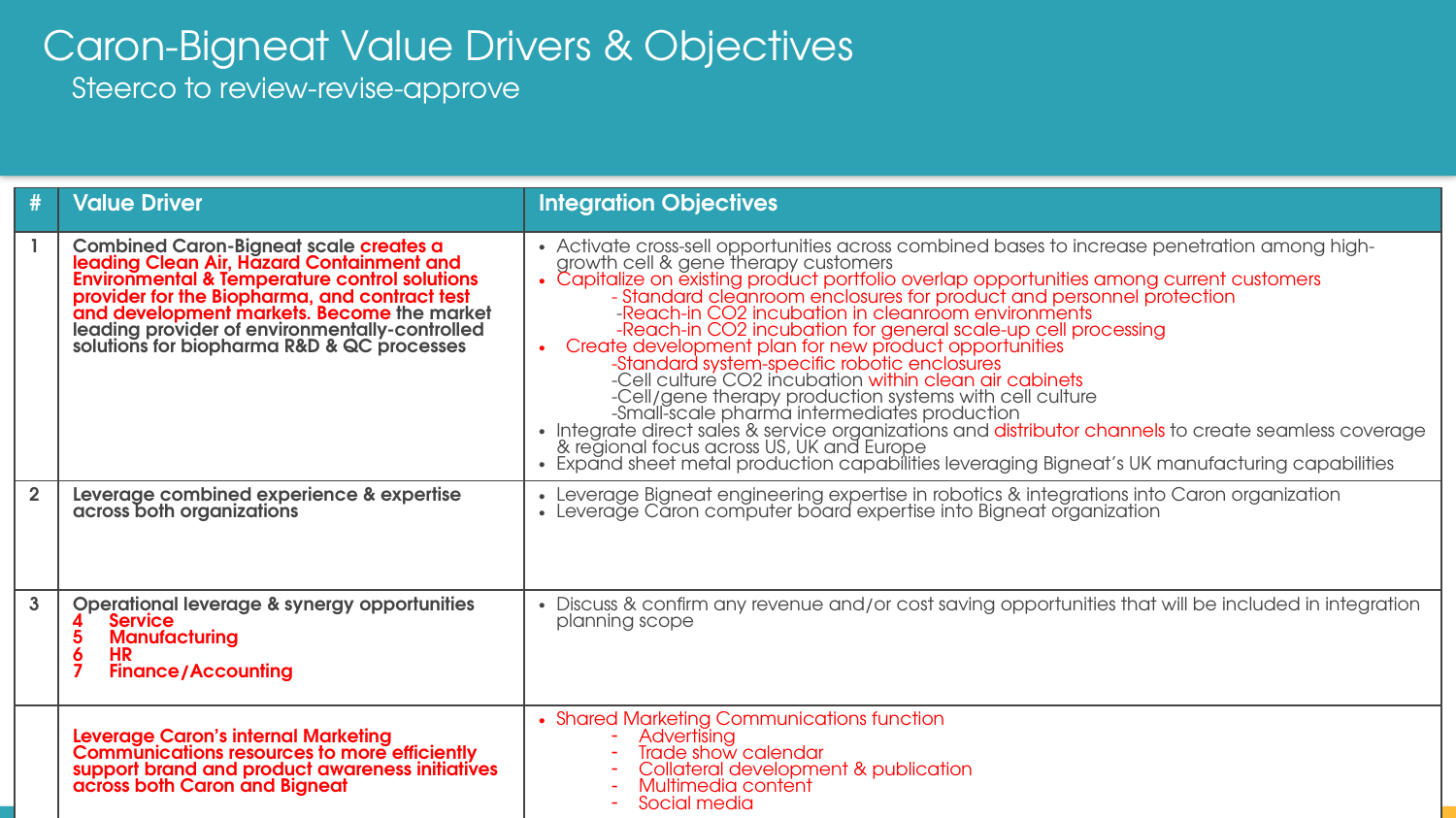

# Caron-Bigneat Value Drivers & Objectives
Steerco to review-revise-approve
| # | Value Driver | Integration Objectives |
| --- | --- | --- |
| 1 | Combined Caron-Bigneat scale creates a leading Clean Air, Hazard Containment and Environmental & Temperature control solutions provider for the Biopharma, and contract test and development markets. Become the market leading provider of environmentally-controlled solutions for biopharma R&D & QC processes | Activate cross-sell opportunities across combined bases to increase penetration among high-growth cell & gene therapy customers  Capitalize on existing product portfolio overlap opportunities among current customers - Standard cleanroom enclosures for product and personnel protection -Reach-in CO2 incubation in cleanroom environments -Reach-in CO2 incubation for general scale-up cell processing Create development plan for new product opportunities -Standard system-specific robotic enclosures    -Cell culture CO2 incubation within clean air cabinets -Cell/gene therapy production systems with cell culture -Small-scale pharma intermediates production Integrate direct sales & service organizations and distributor channels to create seamless coverage & regional focus across US, UK and Europe Expand sheet metal production capabilities leveraging Bigneat’s UK manufacturing capabilities |
| 2 | Leverage combined experience & expertise across both organizations | Leverage Bigneat engineering expertise in robotics & integrations into Caron organization Leverage Caron computer board expertise into Bigneat organization |
| 3 | Operational leverage & synergy opportunities Service Manufacturing HR Finance/Accounting | Discuss & confirm any revenue and/or cost saving opportunities that will be included in integration planning scope |
|  | Leverage Caron’s internal Marketing Communications resources to more efficiently support brand and product awareness initiatives across both Caron and Bigneat | Shared Marketing Communications function Advertising Trade show calendar Collateral development & publication Multimedia content Social media |
|  | IT | John Rake to address |
1